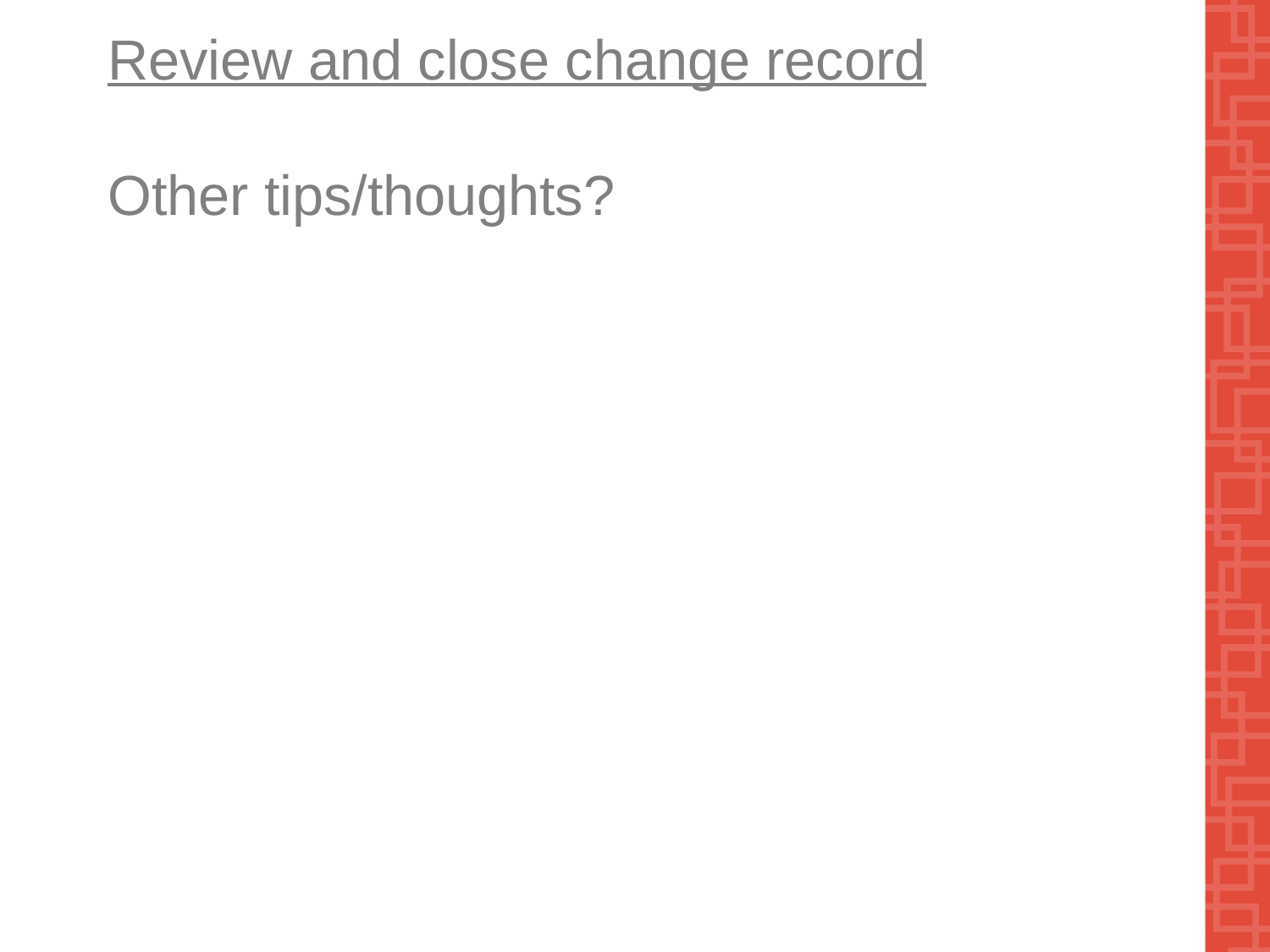

# Review and close change record Other tips/thoughts?